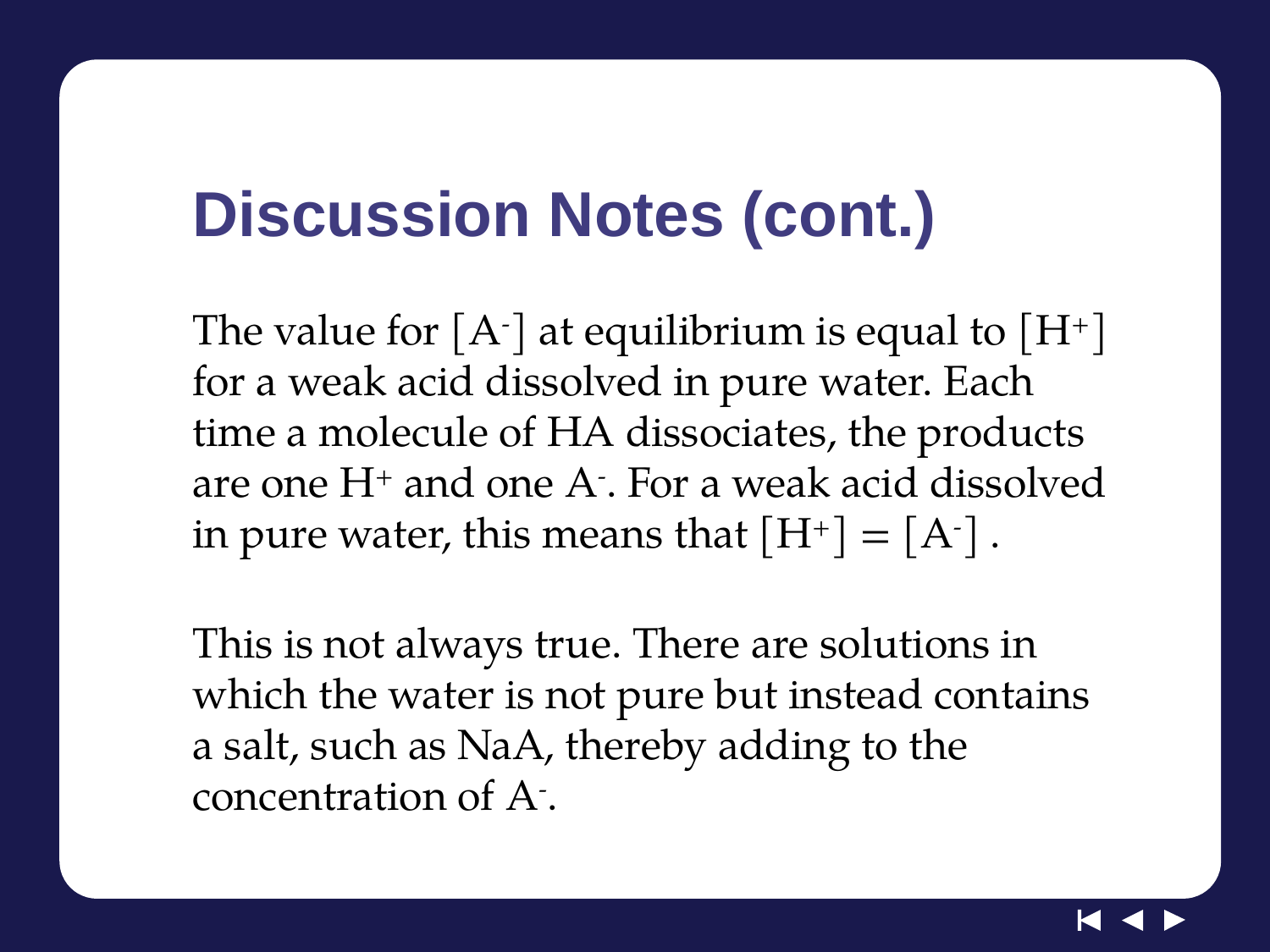

# Discussion Notes (cont.)
The value for [A-] at equilibrium is equal to [H+] for a weak acid dissolved in pure water. Each time a molecule of HA dissociates, the products are one H+ and one A-. For a weak acid dissolved in pure water, this means that [H+] = [A-] .
This is not always true. There are solutions in which the water is not pure but instead contains a salt, such as NaA, thereby adding to the concentration of A-.